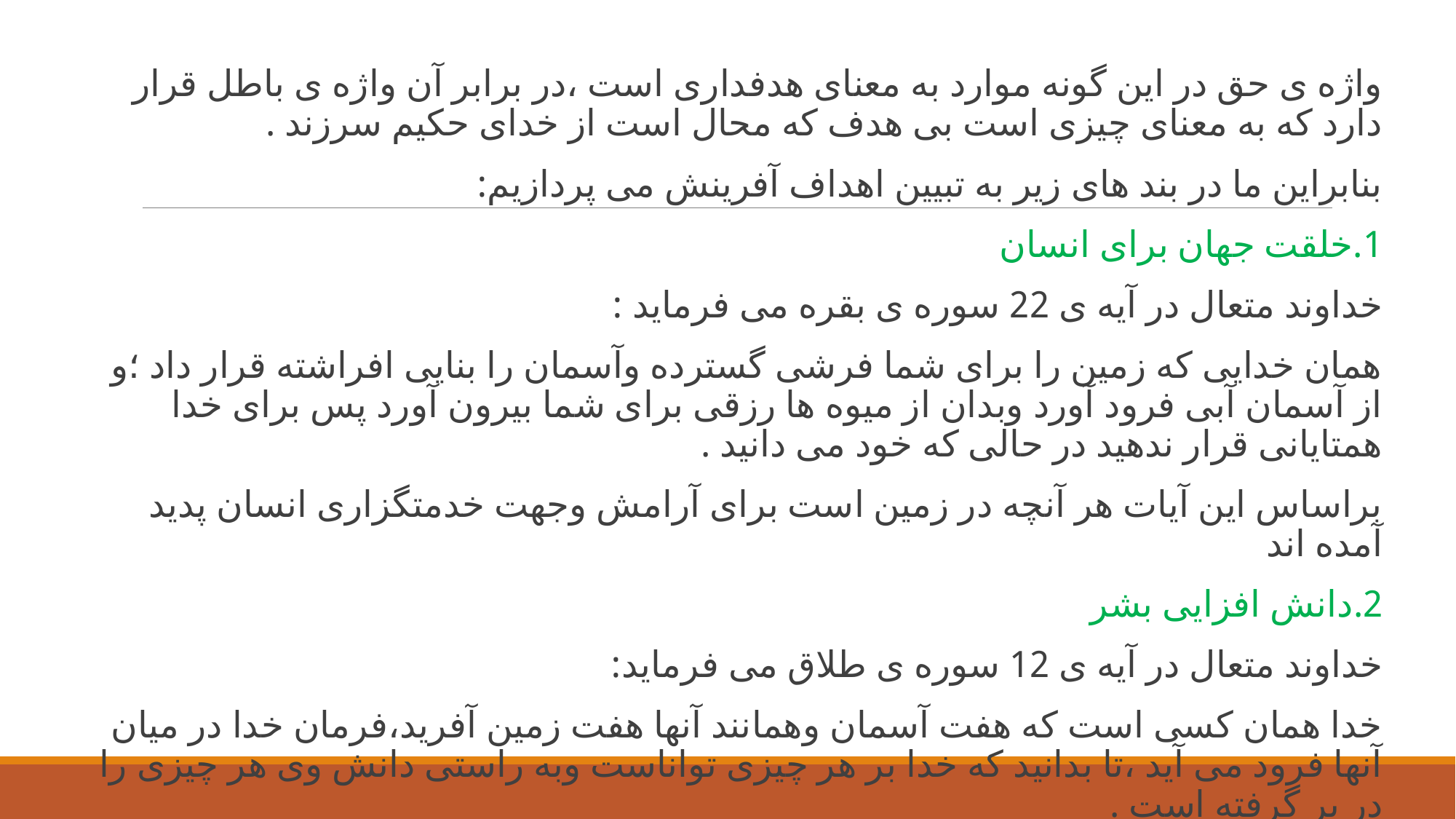

واژه ی حق در این گونه موارد به معنای هدفداری است ،در برابر آن واژه ی باطل قرار دارد که به معنای چیزی است بی هدف که محال است از خدای حکیم سرزند .
بنابراین ما در بند های زیر به تبیین اهداف آفرینش می پردازیم:
1.خلقت جهان برای انسان
خداوند متعال در آیه ی 22 سوره ی بقره می فرماید :
همان خدایی که زمین را برای شما فرشی گسترده وآسمان را بنایی افراشته قرار داد ؛و از آسمان آبی فرود آورد وبدان از میوه ها رزقی برای شما بیرون آورد پس برای خدا همتایانی قرار ندهید در حالی که خود می دانید .
براساس این آیات هر آنچه در زمین است برای آرامش وجهت خدمتگزاری انسان پدید آمده اند
2.دانش افزایی بشر
خداوند متعال در آیه ی 12 سوره ی طلاق می فرماید:
خدا همان کسی است که هفت آسمان وهمانند آنها هفت زمین آفرید،فرمان خدا در میان آنها فرود می آید ،تا بدانید که خدا بر هر چیزی تواناست وبه راستی دانش وی هر چیزی را در بر گرفته است .